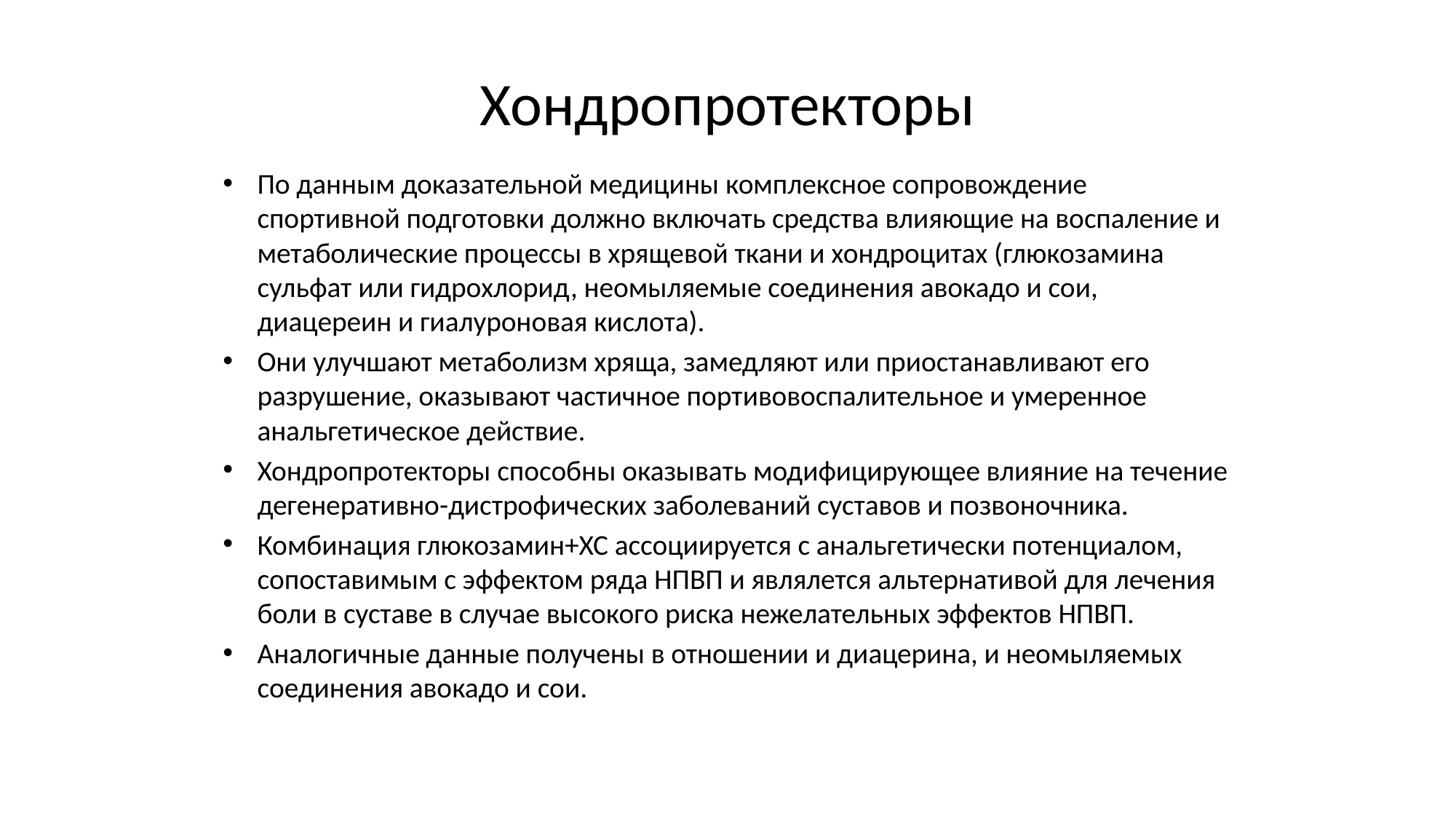

# Хондропротекторы
По данным доказательной медицины комплексное сопровождение спортивной подготовки должно включать средства влияющие на воспаление и метаболические процессы в хрящевой ткани и хондроцитах (глюкозамина сульфат или гидрохлорид, неомыляемые соединения авокадо и сои, диацереин и гиалуроновая кислота).
Они улучшают метаболизм хряща, замедляют или приостанавливают его разрушение, оказывают частичное портивовоспалительное и умеренное анальгетическое действие.
Хондропротекторы способны оказывать модифицирующее влияние на течение дегенеративно-дистрофических заболеваний суставов и позвоночника.
Комбинация глюкозамин+ХС ассоциируется с анальгетически потенциалом, сопоставимым с эффектом ряда НПВП и являлется альтернативой для лечения боли в суставе в случае высокого риска нежелательных эффектов НПВП.
Аналогичные данные получены в отношении и диацерина, и неомыляемых соединения авокадо и сои.